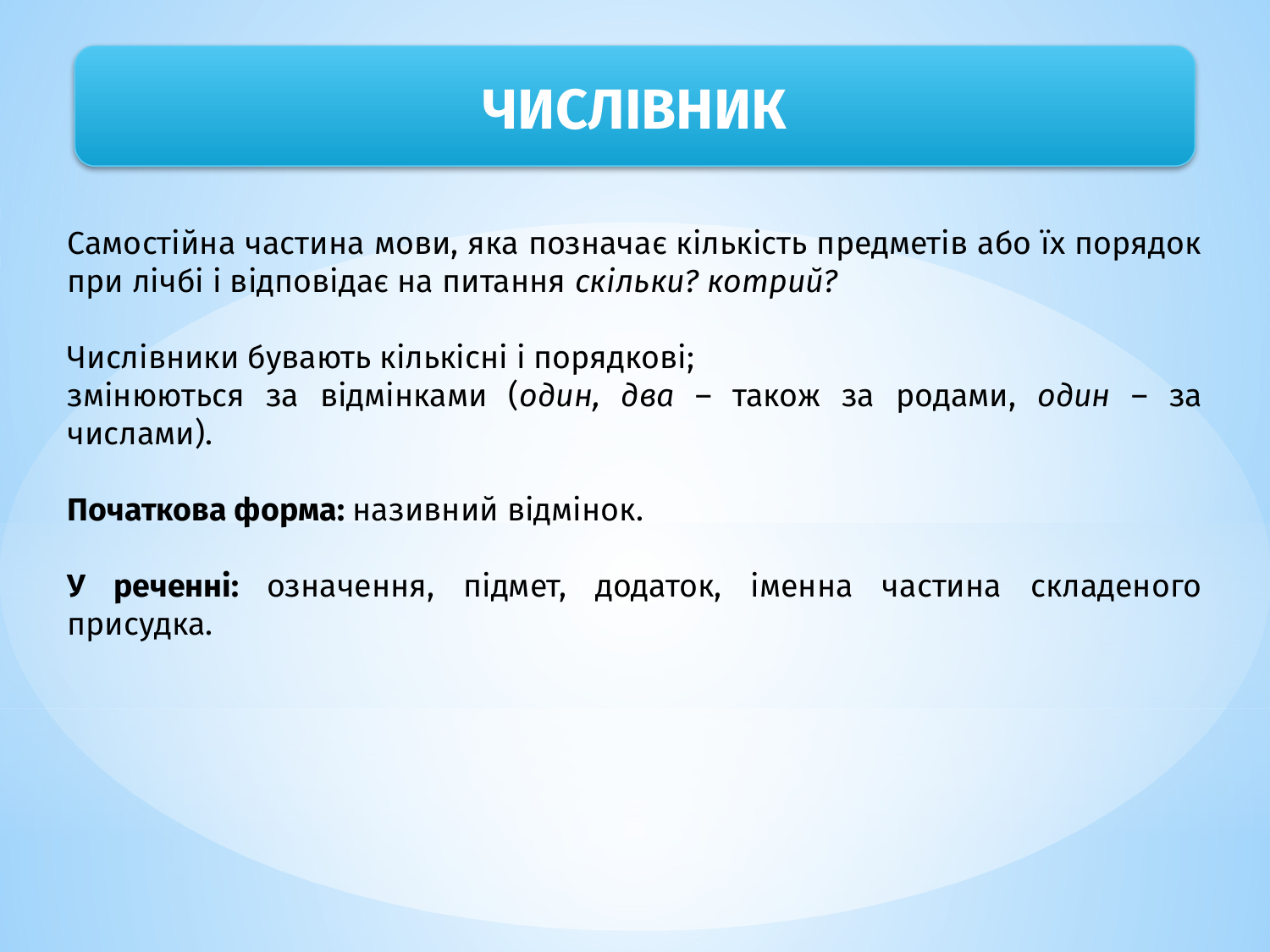

ЧИСЛІВНИК
Самостійна частина мови, яка позначає кількість предметів або їх порядок при лічбі і відповідає на питання скільки? котрий?

Числівники бувають кількісні і порядкові;
змінюються за відмінками (один, два – також за родами, один – за числами).

Початкова форма: називний відмінок.

У реченні: означення, підмет, додаток, іменна частина складеного присудка.